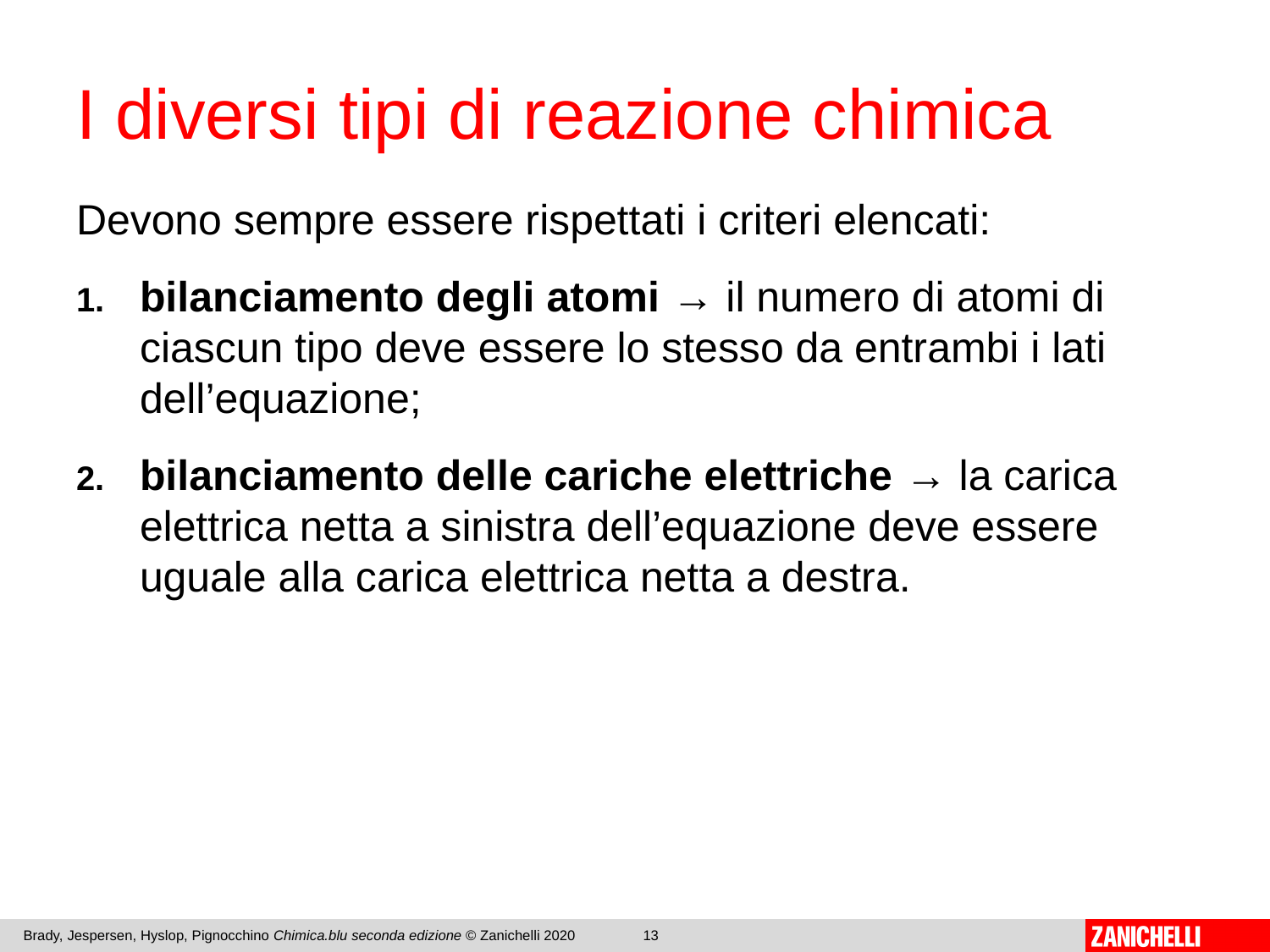

# I diversi tipi di reazione chimica
Devono sempre essere rispettati i criteri elencati:
bilanciamento degli atomi → il numero di atomi di ciascun tipo deve essere lo stesso da entrambi i lati dell’equazione;
bilanciamento delle cariche elettriche → la carica elettrica netta a sinistra dell’equazione deve essere uguale alla carica elettrica netta a destra.
Brady, Jespersen, Hyslop, Pignocchino Chimica.blu seconda edizione © Zanichelli 2020